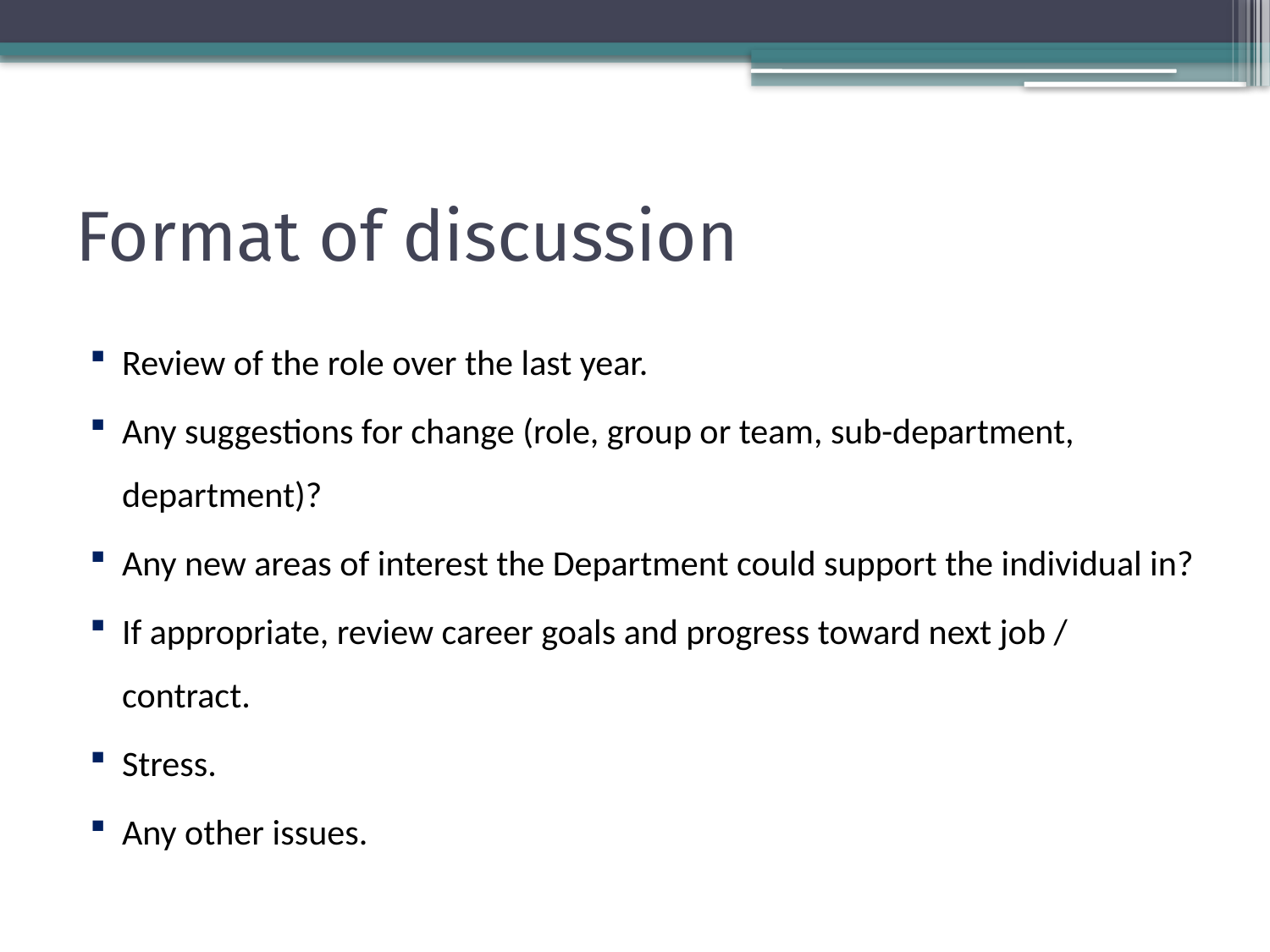

# Format of discussion
Review of the role over the last year.
Any suggestions for change (role, group or team, sub-department, department)?
Any new areas of interest the Department could support the individual in?
If appropriate, review career goals and progress toward next job / contract.
Stress.
Any other issues.